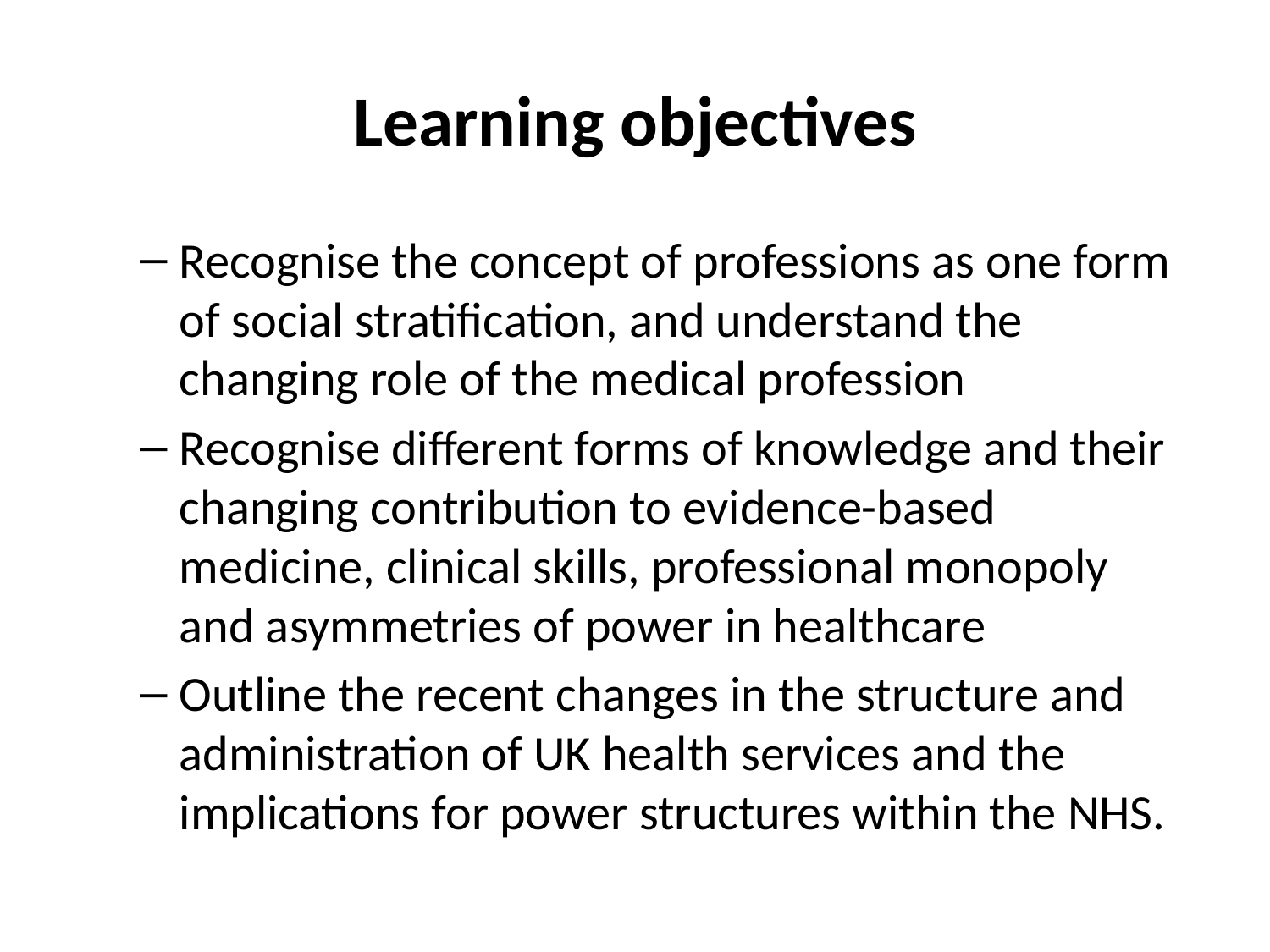

# Learning objectives
Recognise the concept of professions as one form of social stratification, and understand the changing role of the medical profession
Recognise different forms of knowledge and their changing contribution to evidence-based medicine, clinical skills, professional monopoly and asymmetries of power in healthcare
Outline the recent changes in the structure and administration of UK health services and the implications for power structures within the NHS.